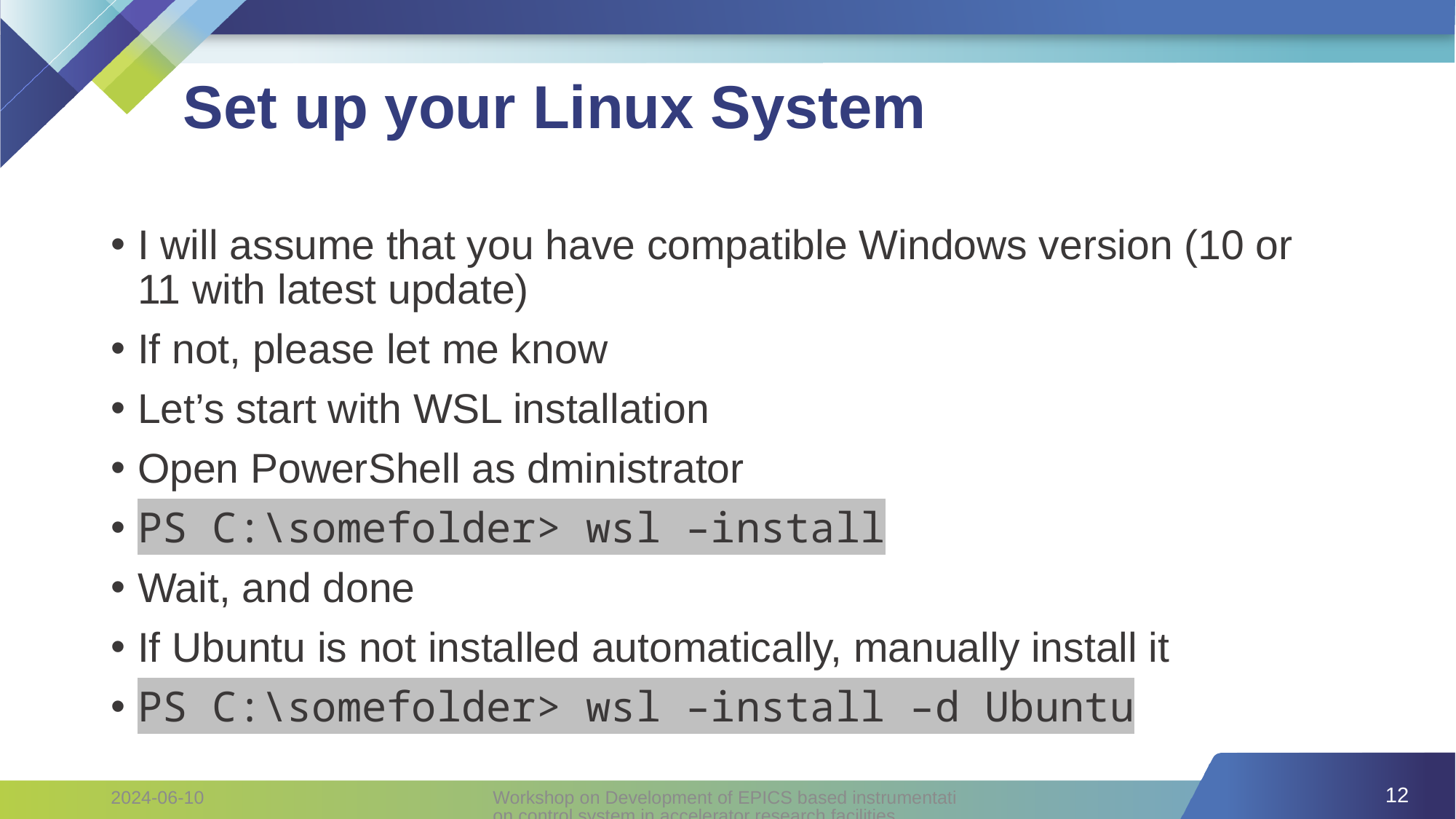

# Set up your Linux System
I will assume that you have compatible Windows version (10 or 11 with latest update)
If not, please let me know
Let’s start with WSL installation
Open PowerShell as dministrator
PS C:\somefolder> wsl –install
Wait, and done
If Ubuntu is not installed automatically, manually install it
PS C:\somefolder> wsl –install –d Ubuntu

12
Workshop on Development of EPICS based instrumentation control system in accelerator research facilities
2024-06-10